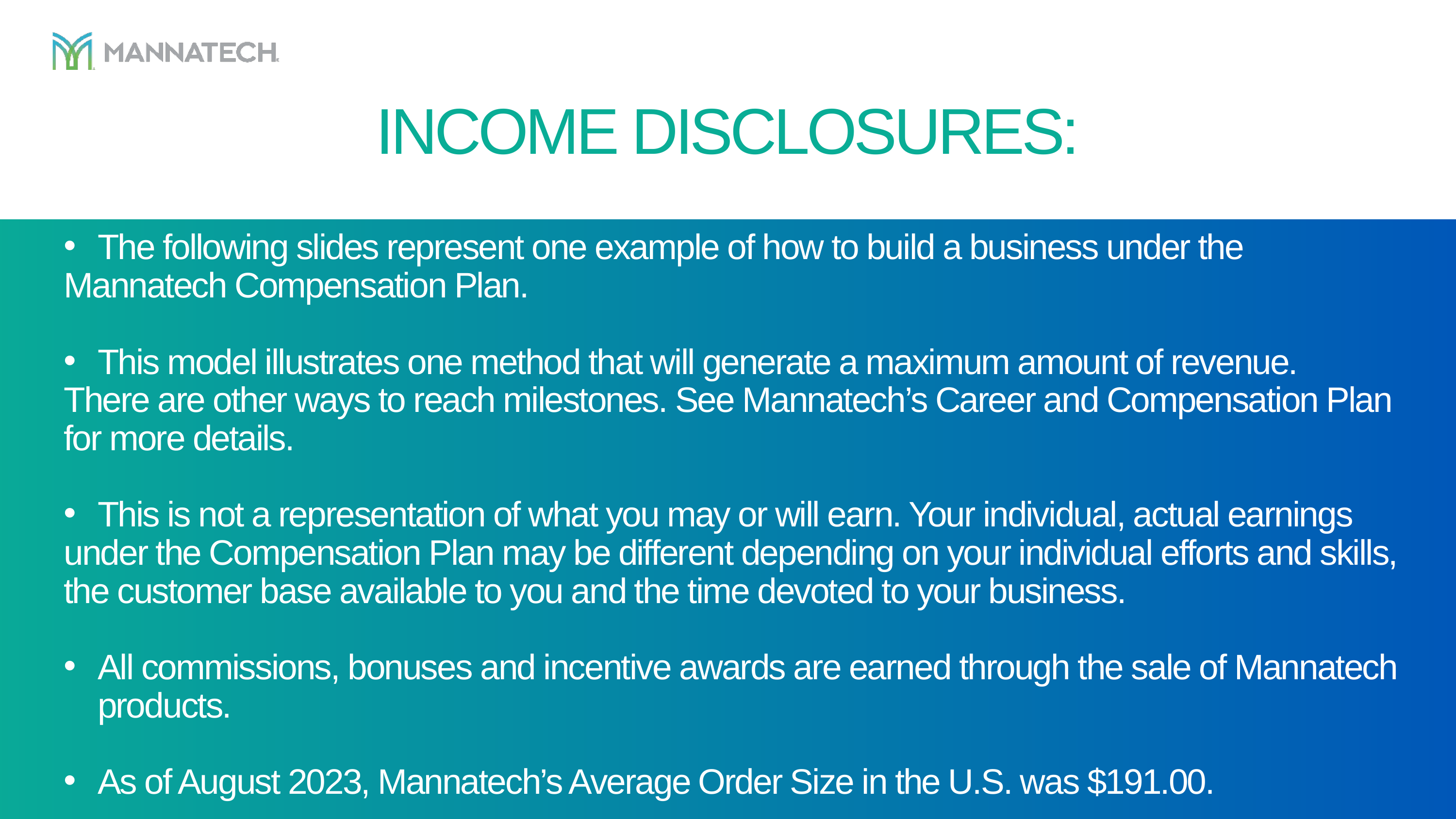

INCOME DISCLOSURES:

The following slides represent one example of how to build a business under the
Mannatech Compensation Plan.

This model illustrates one method that will generate a maximum amount of revenue.
There are other ways to reach milestones. See Mannatech’s Career and Compensation Plan
for more details.

This is not a representation of what you may or will earn. Your individual, actual earnings
under the Compensation Plan may be different depending on your individual efforts and skills,
the customer base available to you and the time devoted to your business.

All commissions, bonuses and incentive awards are earned through the sale of Mannatech products.

As of August 2023, Mannatech’s Average Order Size in the U.S. was $191.00.
10